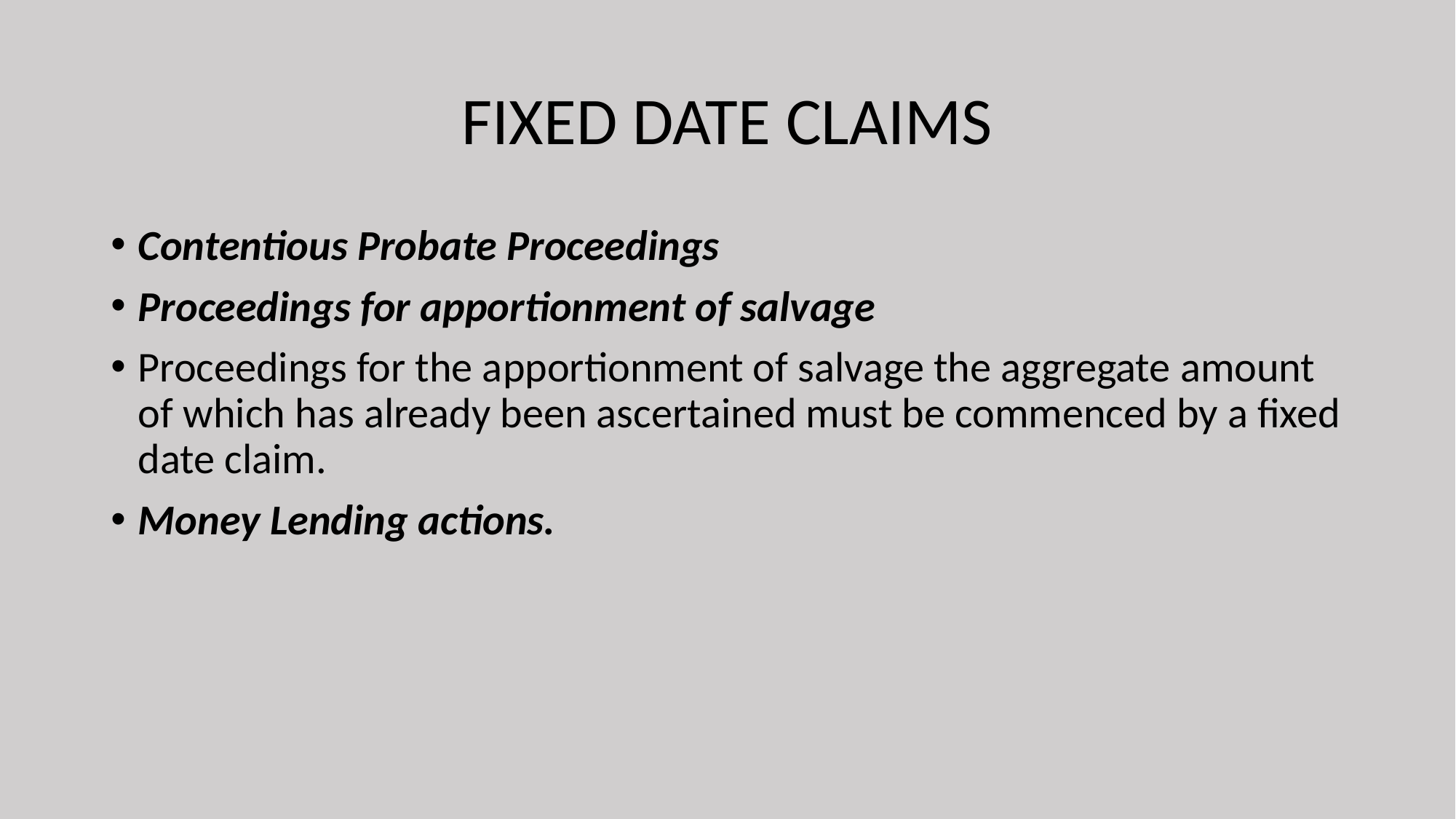

# FIXED DATE CLAIMS
Contentious Probate Proceedings
Proceedings for apportionment of salvage
Proceedings for the apportionment of salvage the aggregate amount of which has already been ascertained must be commenced by a fixed date claim.
Money Lending actions.